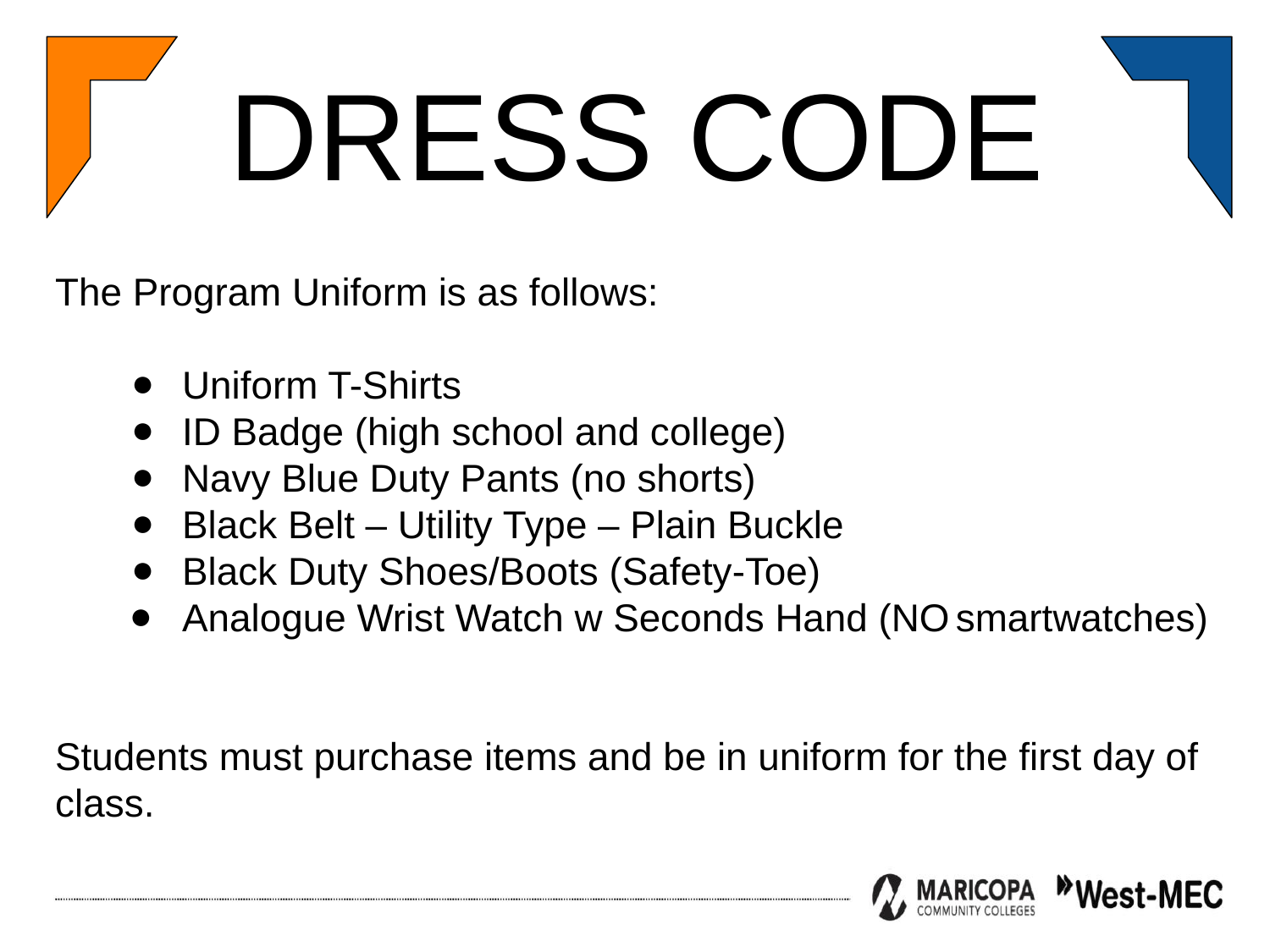

DRESS CODE
The Program Uniform is as follows:

Uniform T-Shirts
ID Badge (high school and college)
Navy Blue Duty Pants (no shorts)
Black Belt – Utility Type – Plain Buckle
Black Duty Shoes/Boots (Safety-Toe)
Analogue Wrist Watch w Seconds Hand (NO smartwatches)

Students must purchase items and be in uniform for the first day of class.